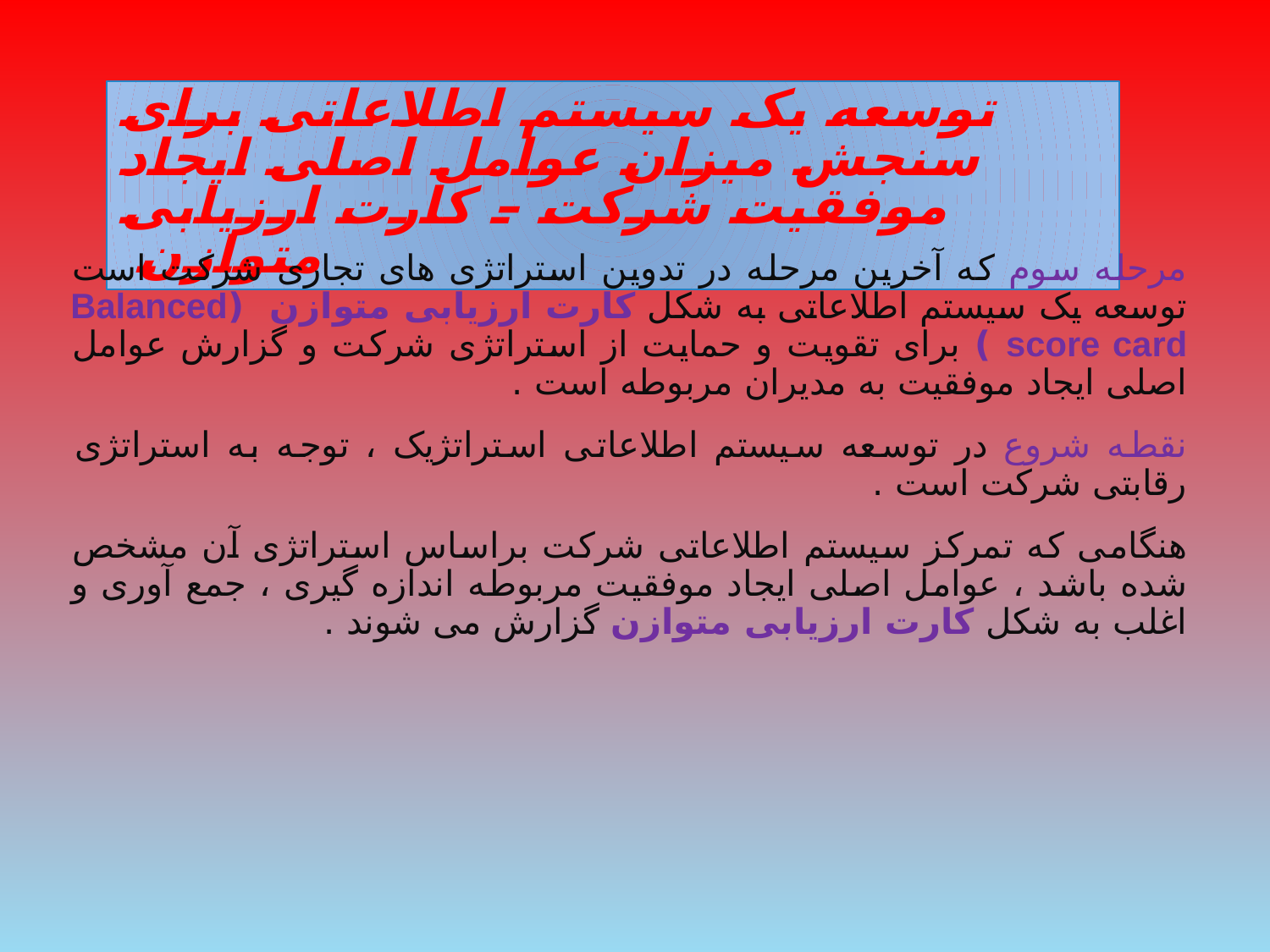

# توسعه یک سیستم اطلاعاتی برای سنجش میزان عوامل اصلی ایجاد موفقیت شرکت – کارت ارزیابی متوازن
مرحله سوم که آخرین مرحله در تدوین استراتژی های تجاری شرکت است توسعه یک سیستم اطلاعاتی به شکل کارت ارزیابی متوازن  (Balanced score card ) برای تقویت و حمایت از استراتژی شرکت و گزارش عوامل اصلی ایجاد موفقیت به مدیران مربوطه است .
نقطه شروع در توسعه سیستم اطلاعاتی استراتژیک ، توجه به استراتژی رقابتی شرکت است .
هنگامی که تمرکز سیستم اطلاعاتی شرکت براساس استراتژی آن مشخص شده باشد ، عوامل اصلی ایجاد موفقیت مربوطه اندازه گیری ، جمع آوری و اغلب به شکل کارت ارزیابی متوازن گزارش می شوند .